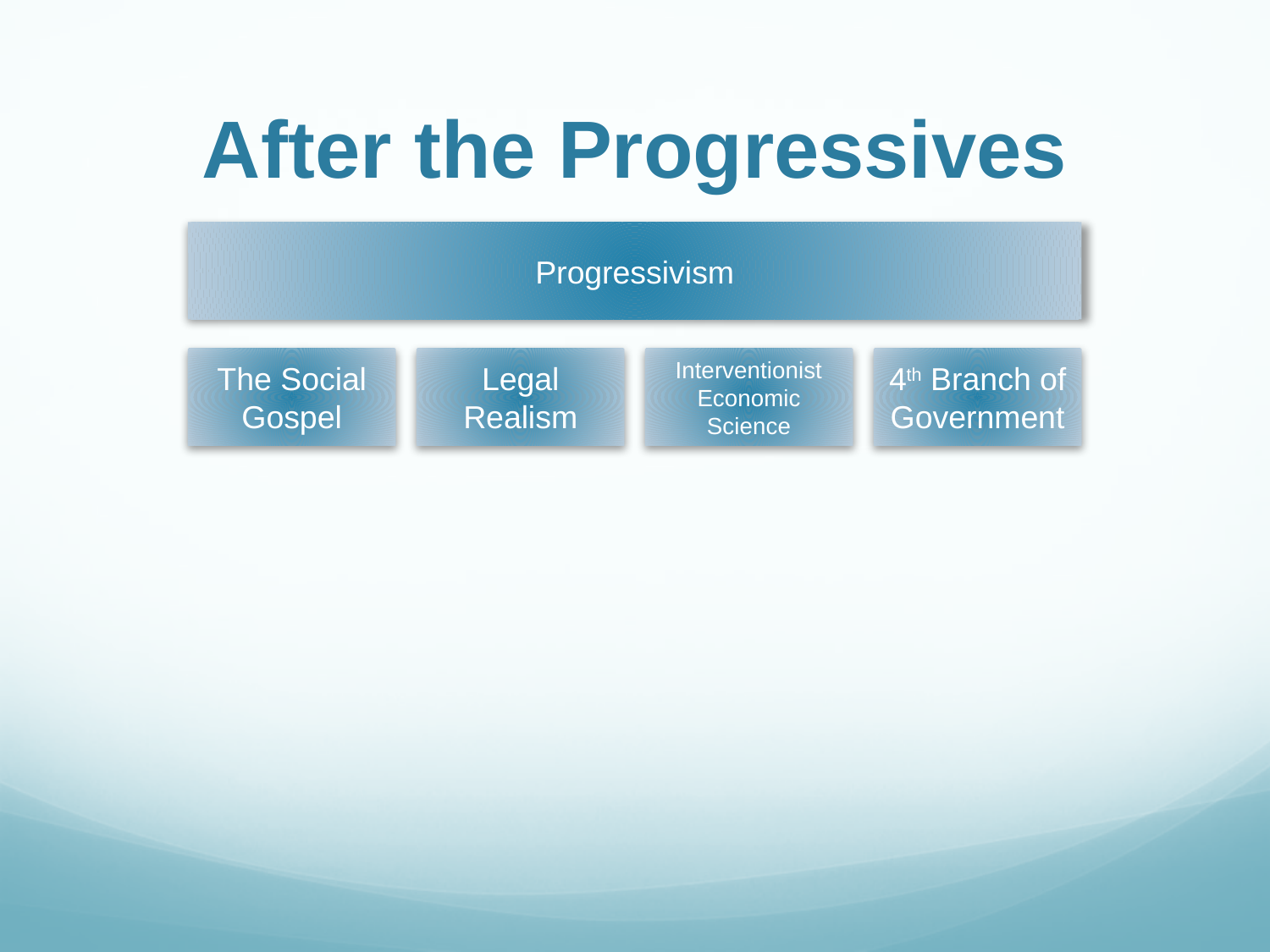

# After the Progressives
Progressivism
The Social Gospel
Interventionist Economic Science
4th Branch of Government
Legal Realism